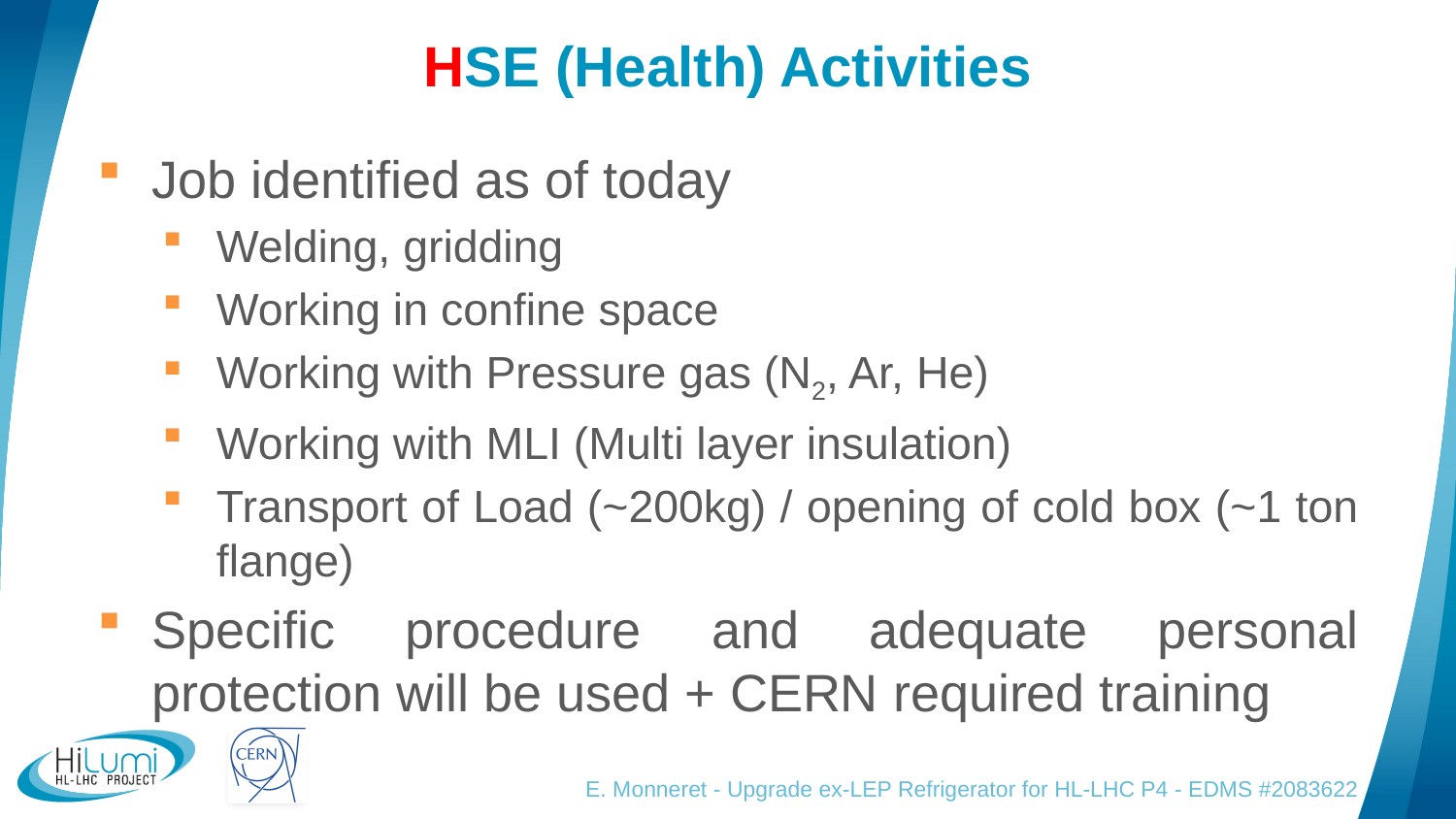

# HSE (Health) Activities
Job identified as of today
Welding, gridding
Working in confine space
Working with Pressure gas (N2, Ar, He)
Working with MLI (Multi layer insulation)
Transport of Load (~200kg) / opening of cold box (~1 ton flange)
Specific procedure and adequate personal protection will be used + CERN required training
E. Monneret - Upgrade ex-LEP Refrigerator for HL-LHC P4 - EDMS #2083622